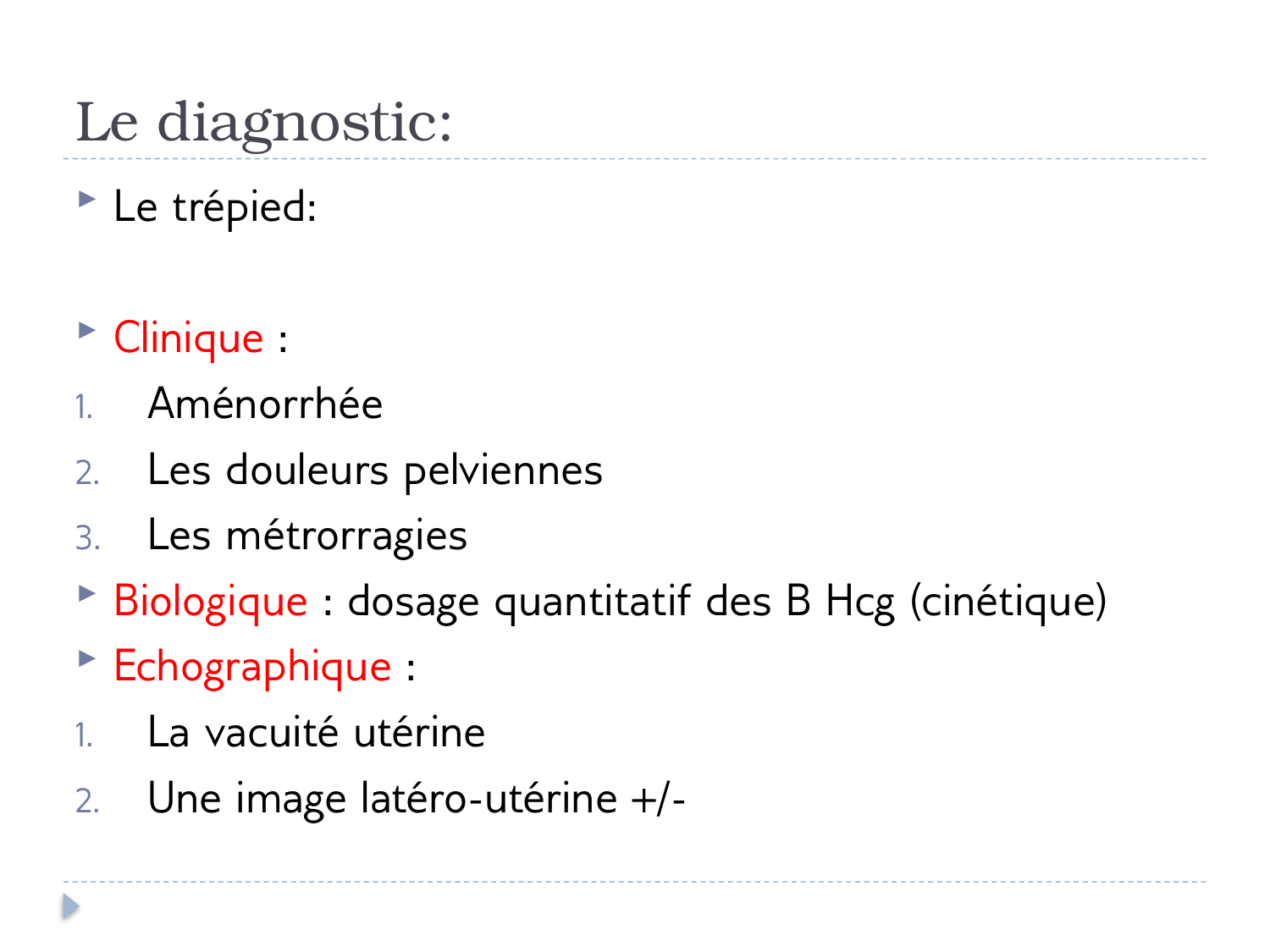

# Le diagnostic:
Le trépied:

Clinique :
Aménorrhée
Les douleurs pelviennes
Les métrorragies
Biologique : dosage quantitatif des B Hcg (cinétique)
Echographique :
La vacuité utérine
Une image latéro-utérine +/-